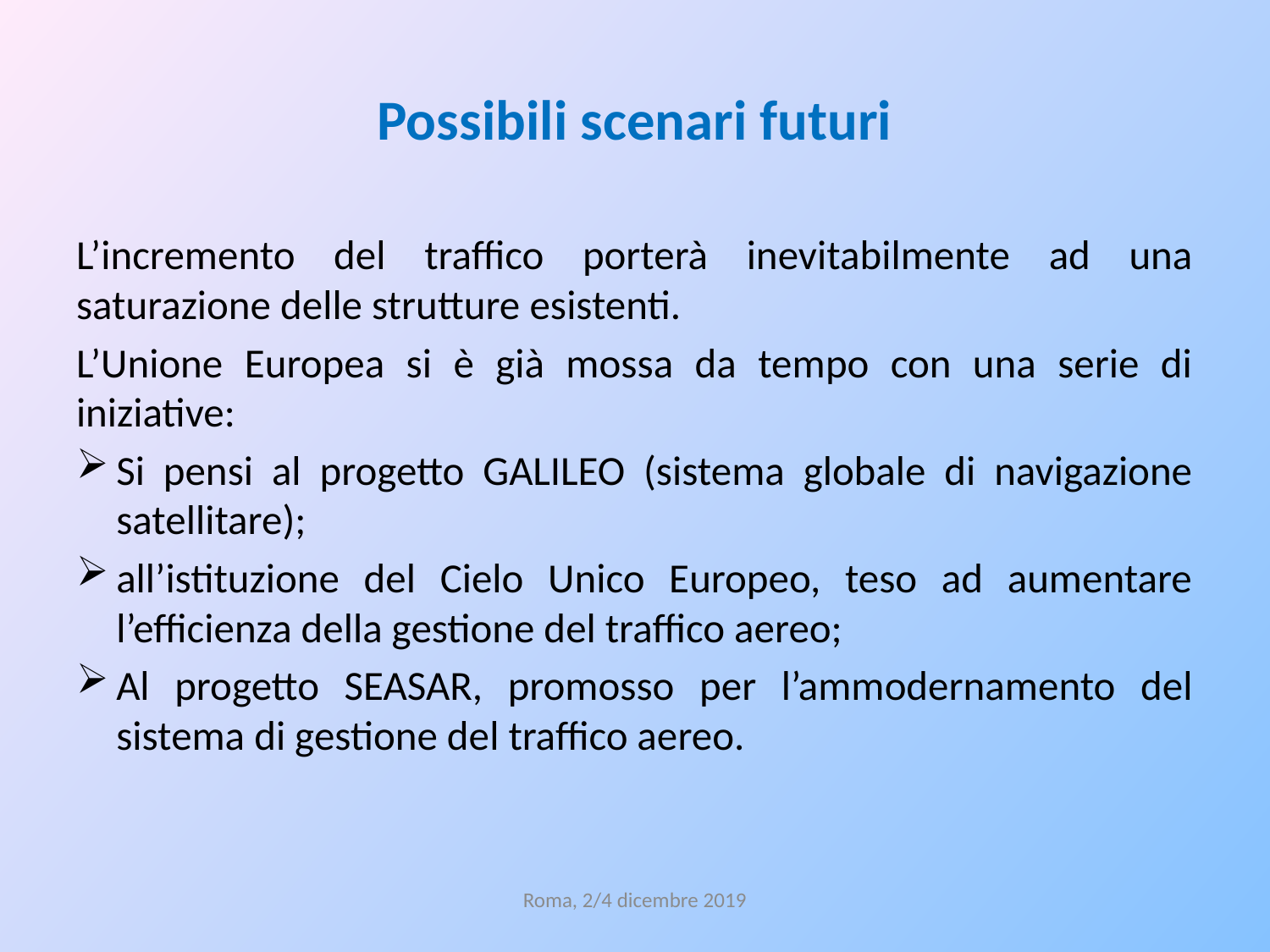

# Possibili scenari futuri
L’incremento del traffico porterà inevitabilmente ad una saturazione delle strutture esistenti.
L’Unione Europea si è già mossa da tempo con una serie di iniziative:
Si pensi al progetto GALILEO (sistema globale di navigazione satellitare);
all’istituzione del Cielo Unico Europeo, teso ad aumentare l’efficienza della gestione del traffico aereo;
Al progetto SEASAR, promosso per l’ammodernamento del sistema di gestione del traffico aereo.

Roma, 2/4 dicembre 2019